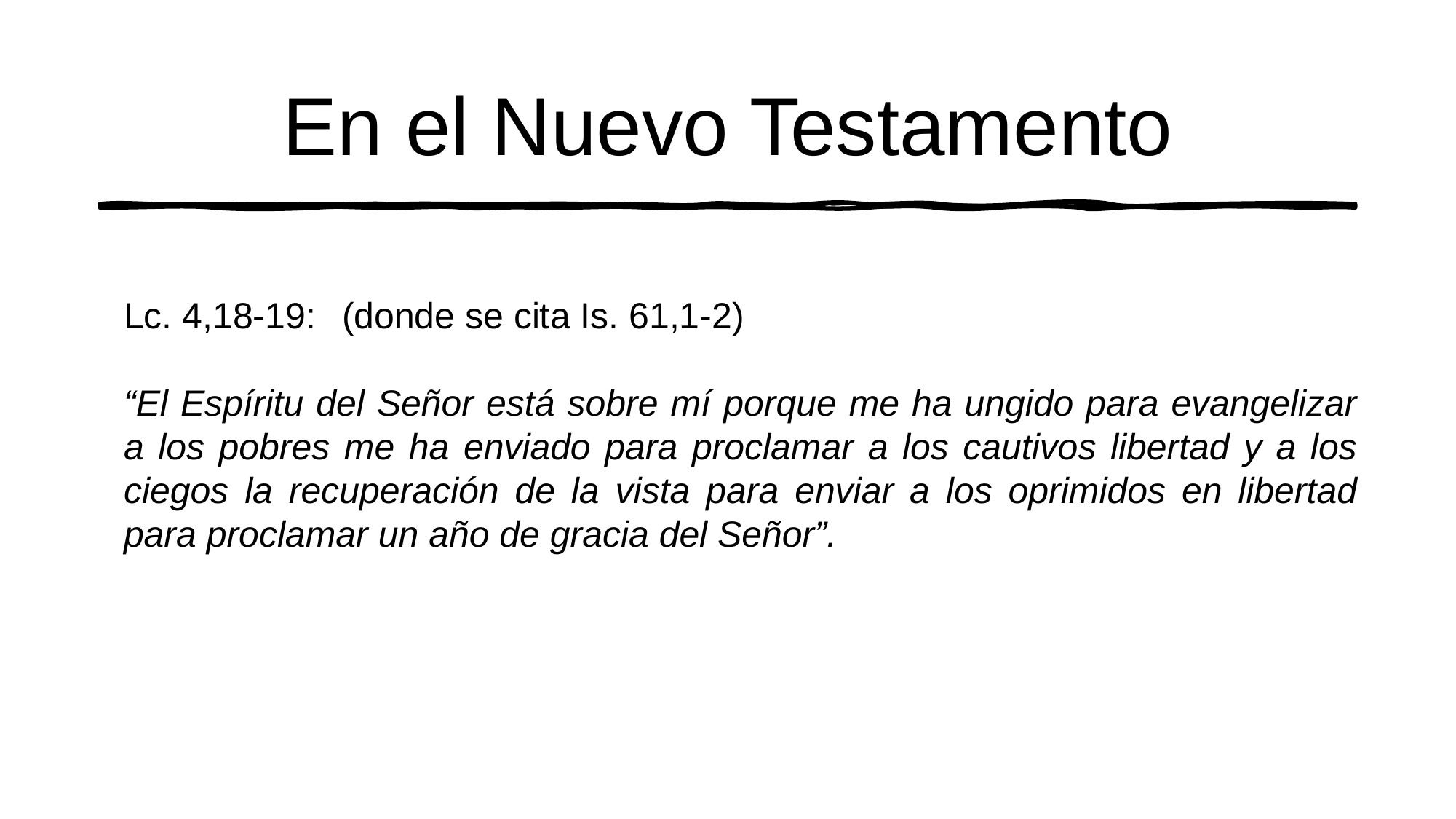

# En el Nuevo Testamento
Lc. 4,18-19:	(donde se cita Is. 61,1-2)

“El Espíritu del Señor está sobre mí porque me ha ungido para evangelizar a los pobres me ha enviado para proclamar a los cautivos libertad y a los ciegos la recuperación de la vista para enviar a los oprimidos en libertad para proclamar un año de gracia del Señor”.